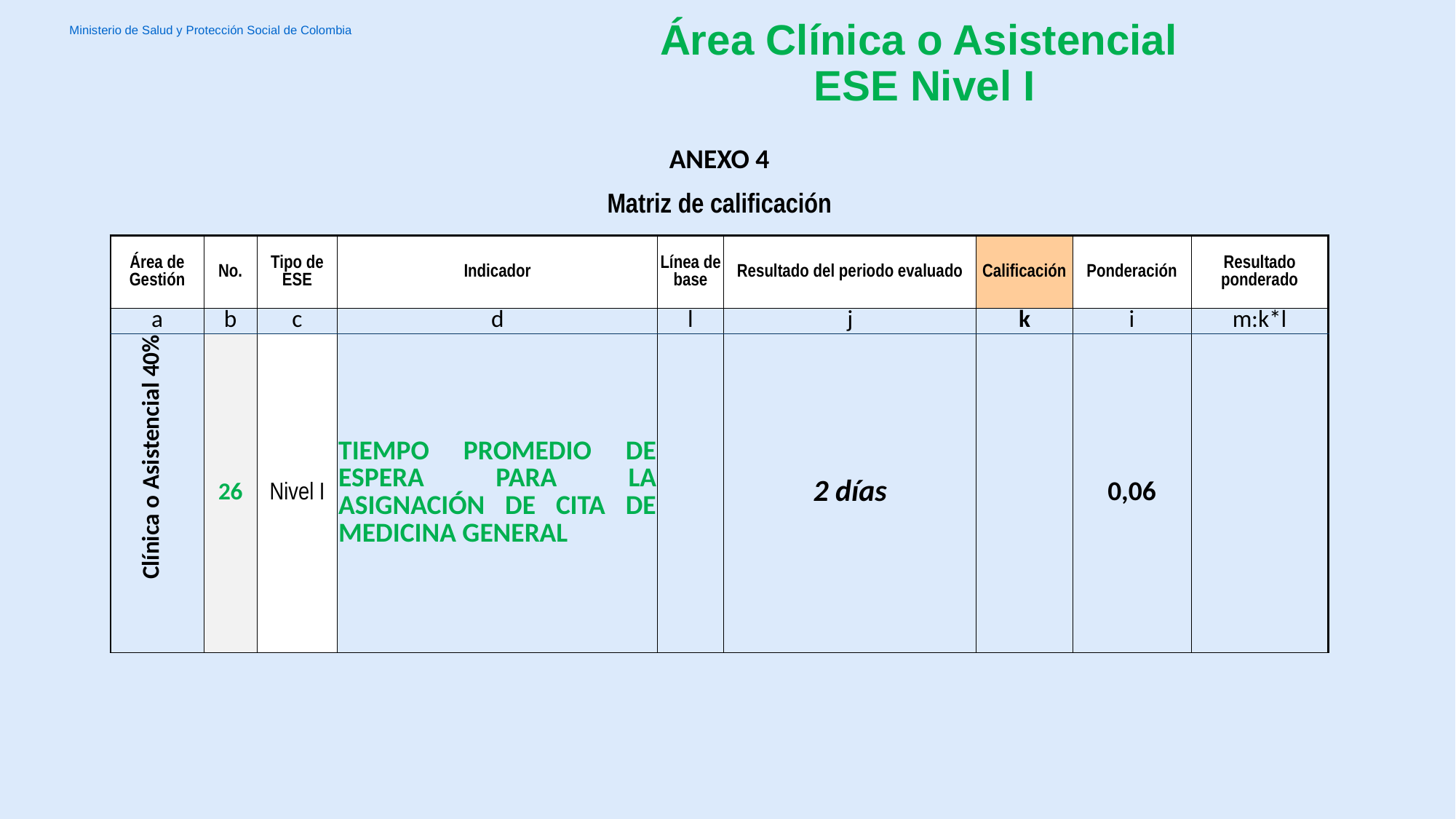

Área Clínica o Asistencial
ESE Nivel I
| ANEXO 4 |  |  |  |  |  |  |  |  |
| --- | --- | --- | --- | --- | --- | --- | --- | --- |
| Matriz de calificación |  |  |  |  |  |  |  |  |
| Área de Gestión | No. | Tipo de ESE | Indicador | Línea de base | Resultado del periodo evaluado | Calificación | Ponderación | Resultado ponderado |
| a | b | c | d | l | j | k | i | m:k\*l |
| Clínica o Asistencial 40% | 26 | Nivel I | TIEMPO PROMEDIO DE ESPERA PARA LA ASIGNACIÓN DE CITA DE MEDICINA GENERAL |  | 2 días |  | 0,06 |  |